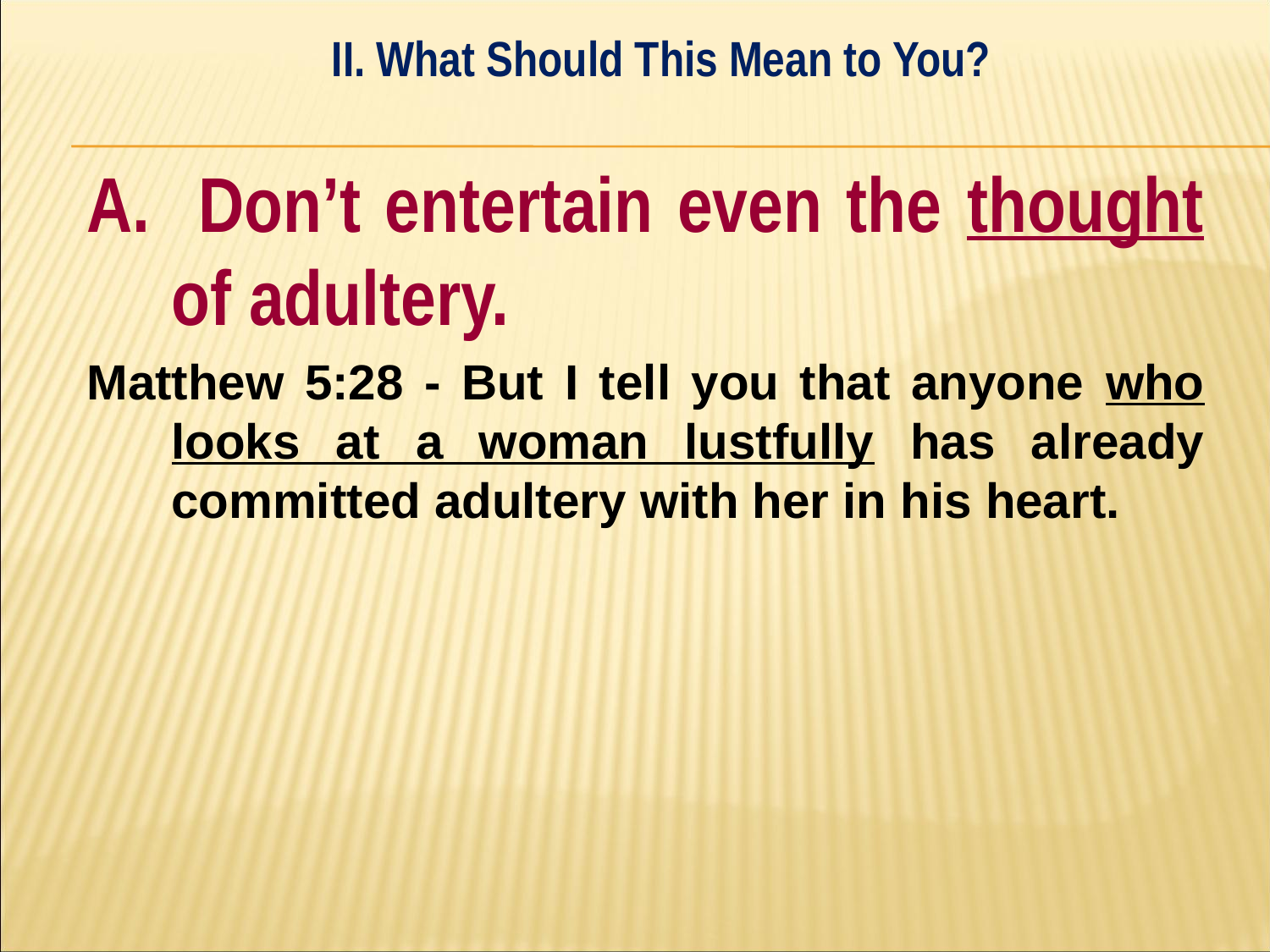

II. What Should This Mean to You?
#
A.  Don’t entertain even the thought of adultery.
Matthew 5:28 - But I tell you that anyone who looks at a woman lustfully has already committed adultery with her in his heart.